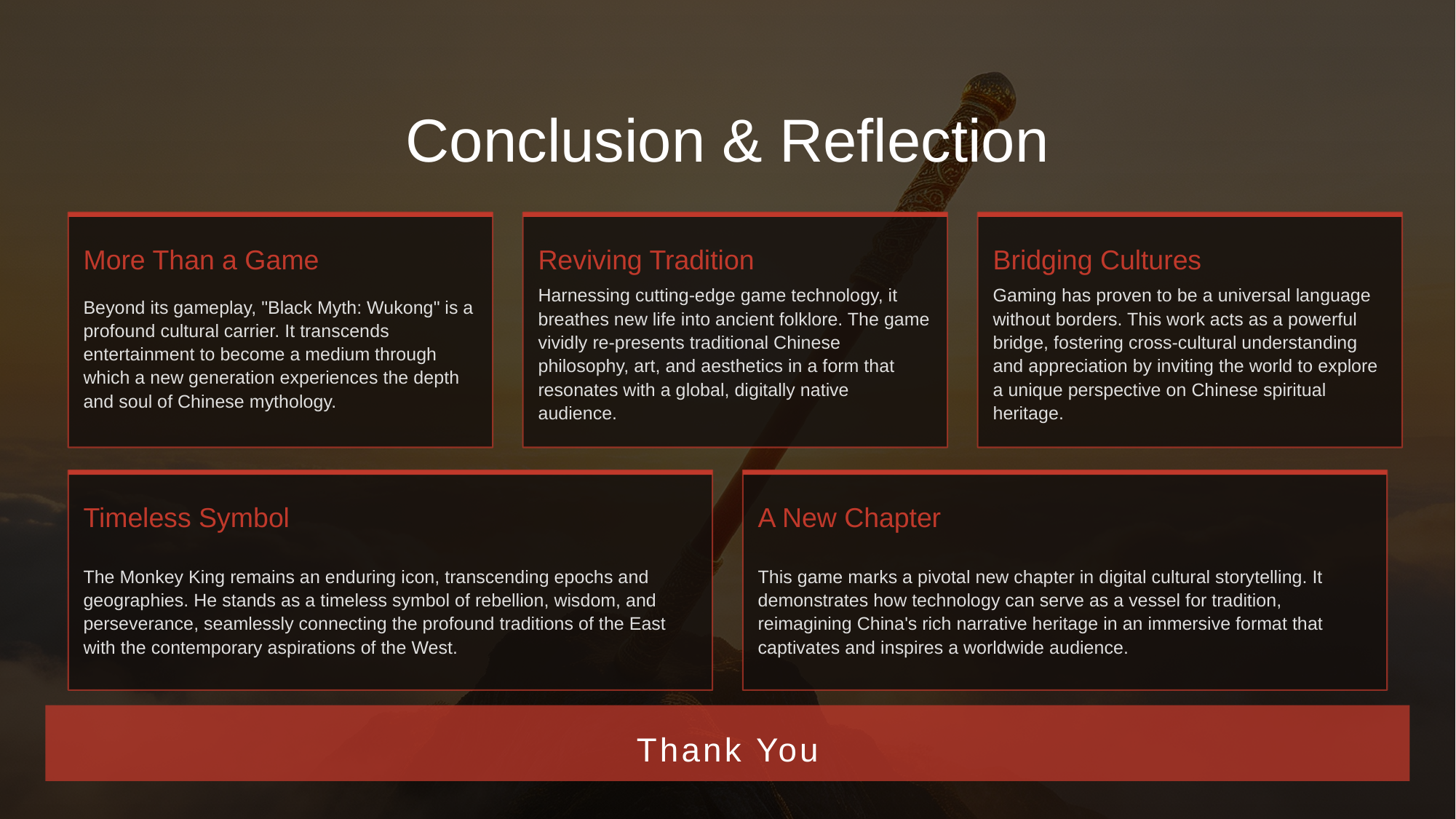

Conclusion & Reflection

More Than a Game
Reviving Tradition
Bridging Cultures
Beyond its gameplay, "Black Myth: Wukong" is a profound cultural carrier. It transcends entertainment to become a medium through which a new generation experiences the depth and soul of Chinese mythology.
Harnessing cutting-edge game technology, it breathes new life into ancient folklore. The game vividly re-presents traditional Chinese philosophy, art, and aesthetics in a form that resonates with a global, digitally native audience.
Gaming has proven to be a universal language without borders. This work acts as a powerful bridge, fostering cross-cultural understanding and appreciation by inviting the world to explore a unique perspective on Chinese spiritual heritage.

Timeless Symbol
A New Chapter
The Monkey King remains an enduring icon, transcending epochs and geographies. He stands as a timeless symbol of rebellion, wisdom, and perseverance, seamlessly connecting the profound traditions of the East with the contemporary aspirations of the West.
This game marks a pivotal new chapter in digital cultural storytelling. It demonstrates how technology can serve as a vessel for tradition, reimagining China's rich narrative heritage in an immersive format that captivates and inspires a worldwide audience.

Thank You